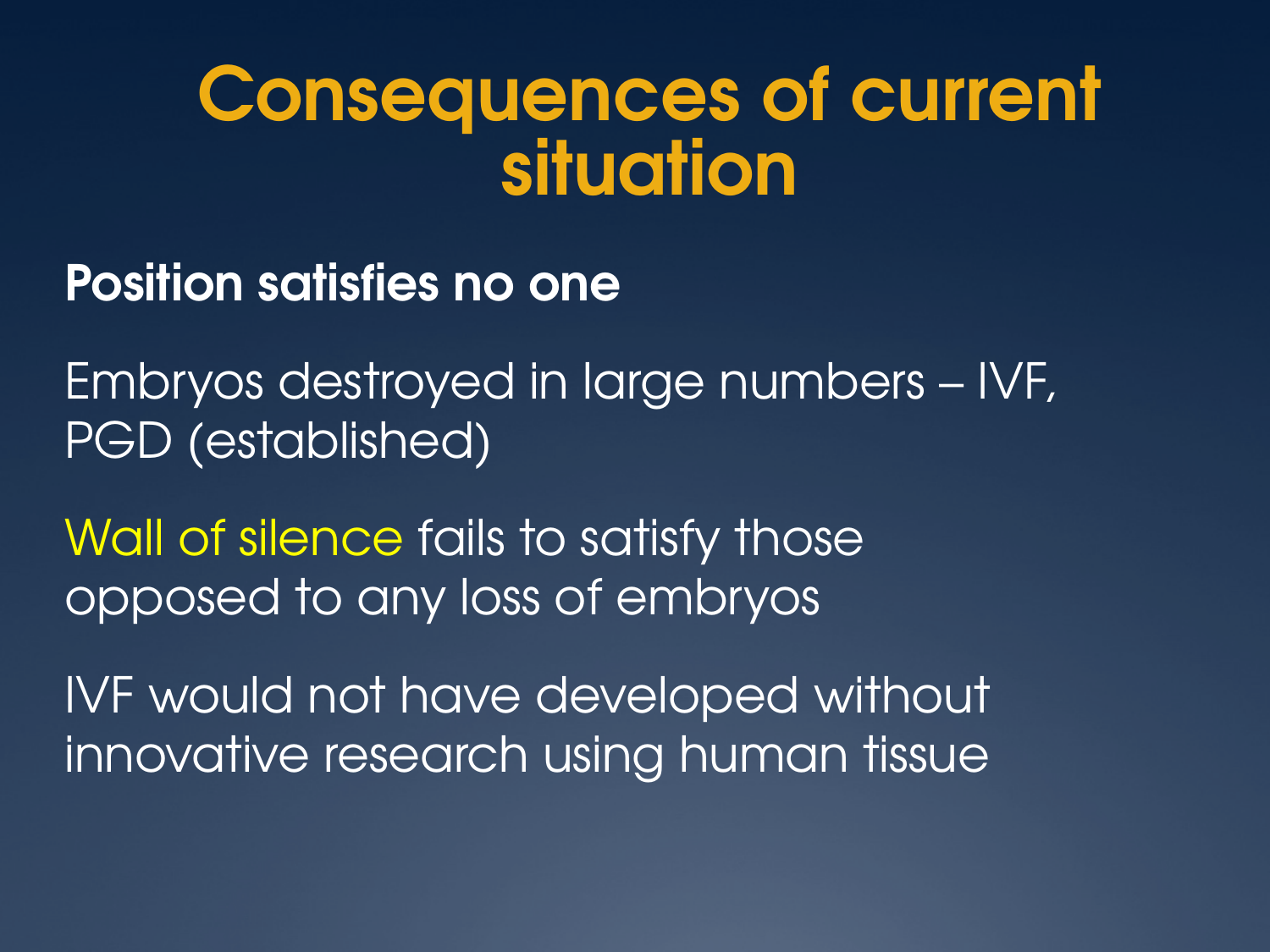

# Consequences of current situation
Position satisfies no one
Embryos destroyed in large numbers – IVF, PGD (established)
Wall of silence fails to satisfy those opposed to any loss of embryos
IVF would not have developed without innovative research using human tissue